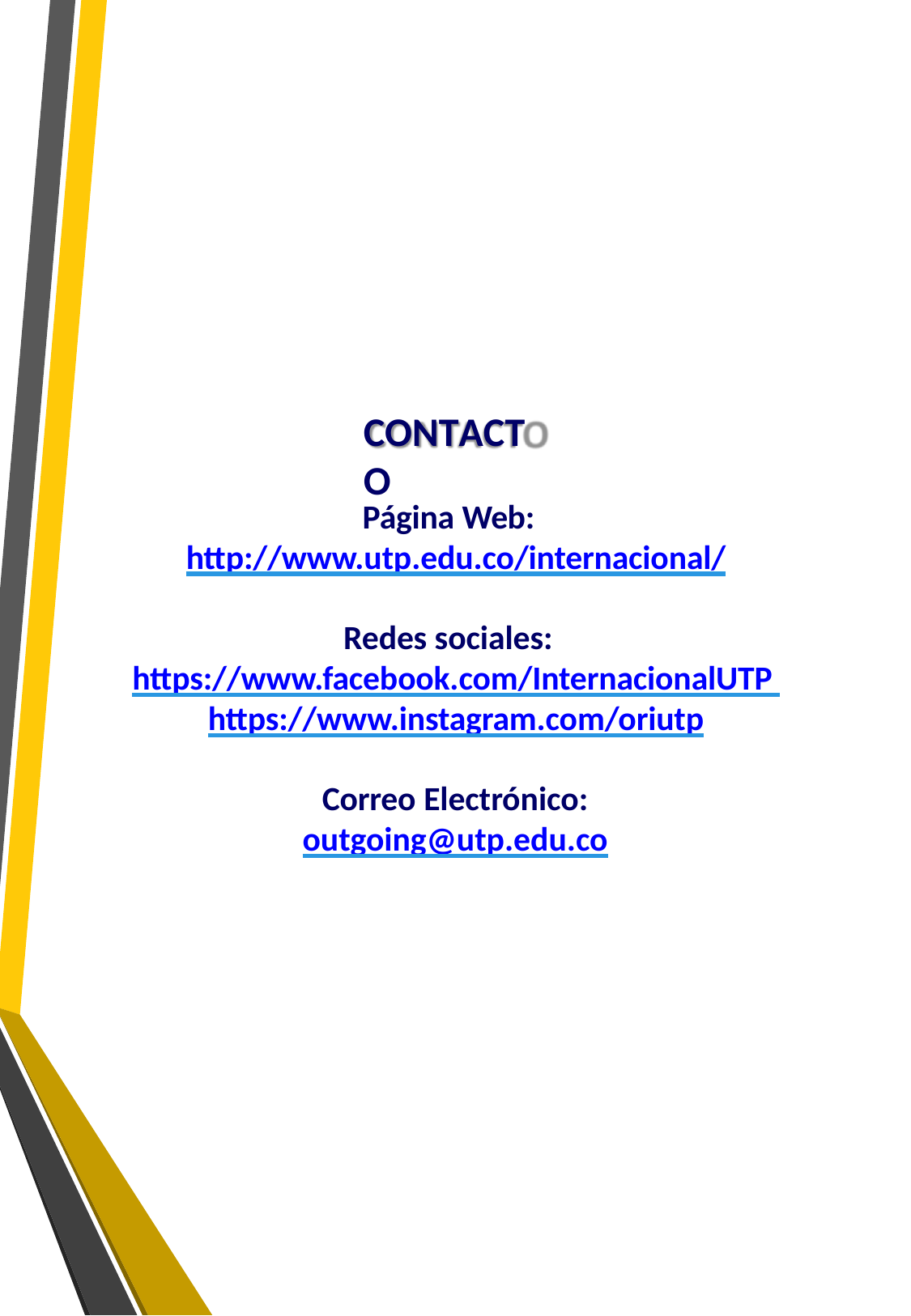

# CONTACTO
Página Web:  http://www.utp.edu.co/internacional/

Redes sociales:  https://www.facebook.com/InternacionalUTP  https://www.instagram.com/oriutp

Correo Electrónico:
outgoing@utp.edu.co